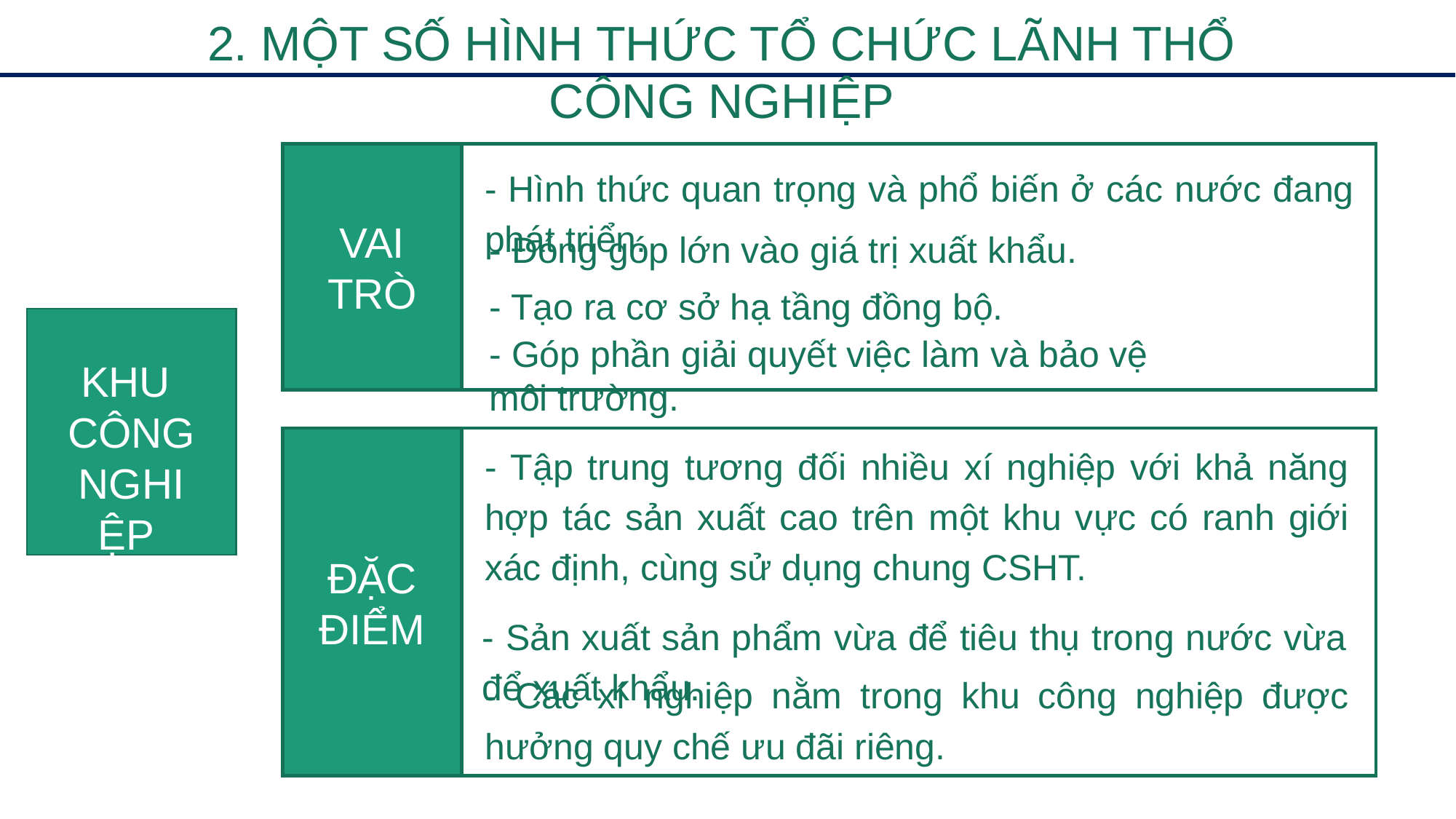

2. MỘT SỐ HÌNH THỨC TỔ CHỨC LÃNH THỔ CÔNG NGHIỆP
VAI TRÒ

- Hình thức quan trọng và phổ biến ở các nước đang phát triển.
- Đóng góp lớn vào giá trị xuất khẩu.
- Tạo ra cơ sở hạ tầng đồng bộ.

KHU
CÔNG NGHIỆP
- Góp phần giải quyết việc làm và bảo vệ môi trường.
ĐẶC ĐIỂM

- Tập trung tương đối nhiều xí nghiệp với khả năng hợp tác sản xuất cao trên một khu vực có ranh giới xác định, cùng sử dụng chung CSHT.
- Sản xuất sản phẩm vừa để tiêu thụ trong nước vừa để xuất khẩu.
- Các xí nghiệp nằm trong khu công nghiệp được hưởng quy chế ưu đãi riêng.